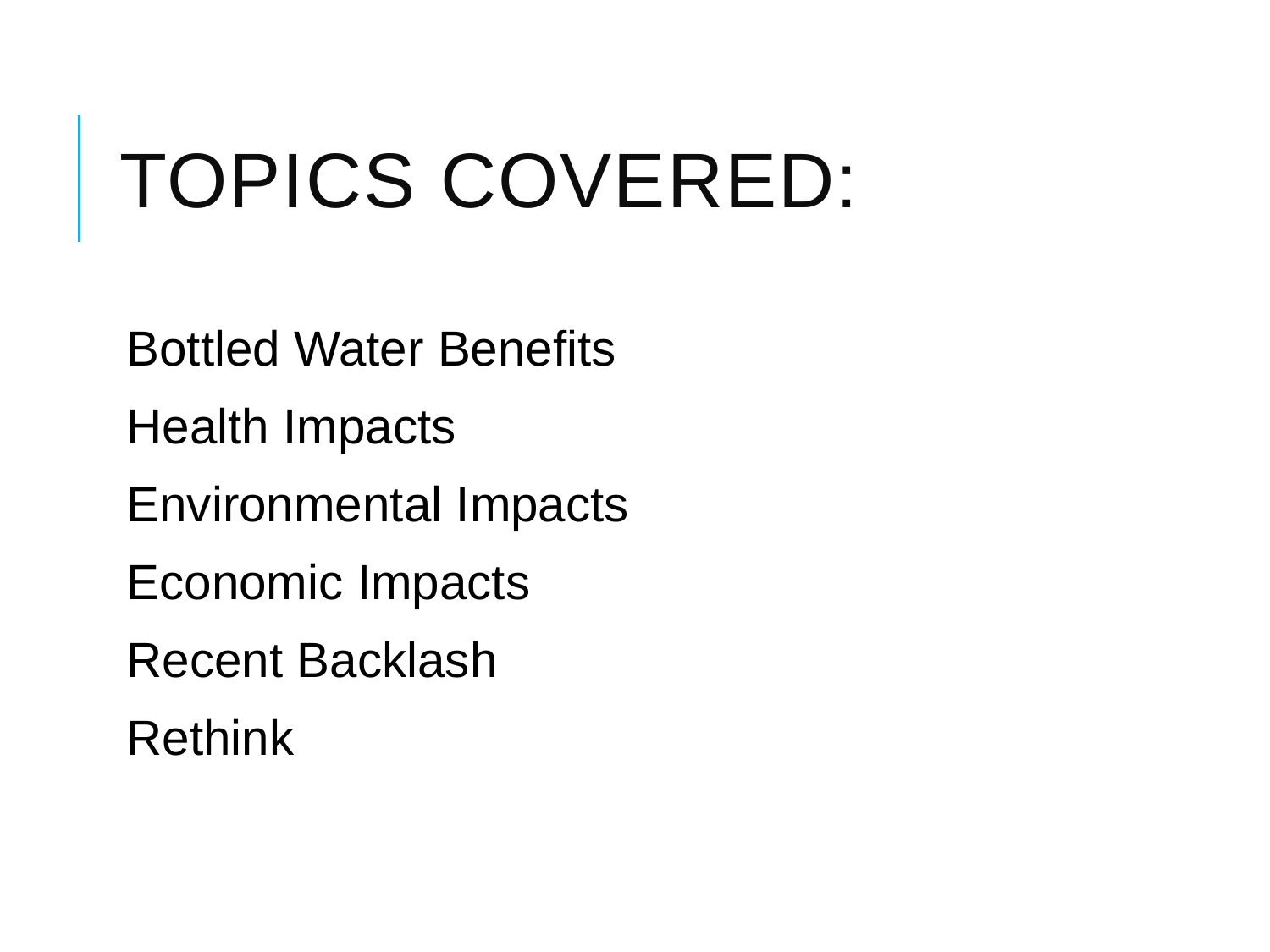

# Topics Covered:
Bottled Water Benefits
Health Impacts
Environmental Impacts
Economic Impacts
Recent Backlash
Rethink